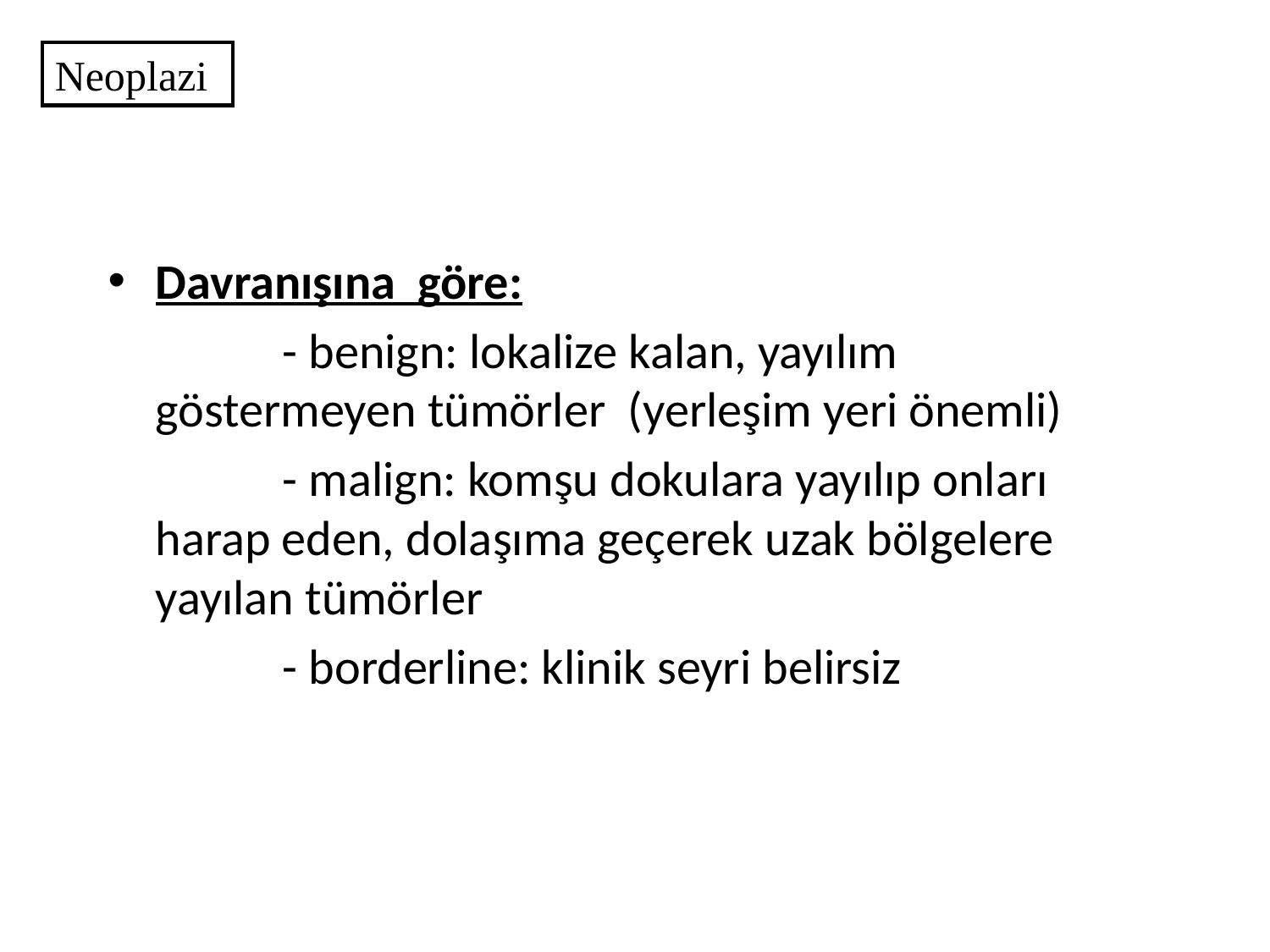

Neoplazi
Davranışına  göre:
		- benign: lokalize kalan, yayılım göstermeyen tümörler  (yerleşim yeri önemli)
		- malign: komşu dokulara yayılıp onları harap eden, dolaşıma geçerek uzak bölgelere yayılan tümörler
		- borderline: klinik seyri belirsiz